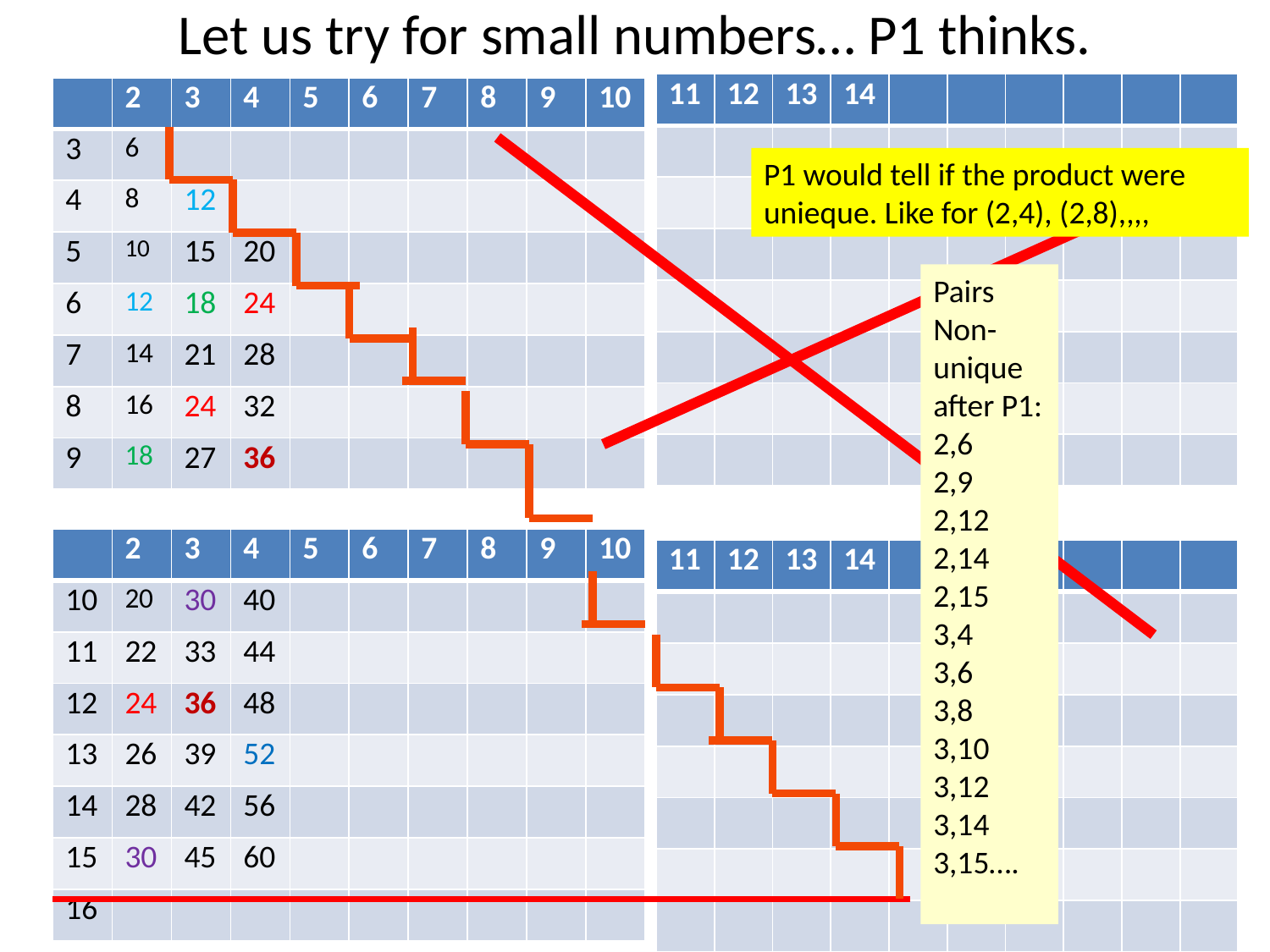

# Let us try for small numbers… P1 thinks.
| 11 | 12 | 13 | 14 |  |  |  |  |  |  |
| --- | --- | --- | --- | --- | --- | --- | --- | --- | --- |
|  |  |  |  |  |  |  |  |  |  |
|  |  |  |  |  |  |  |  |  |  |
|  |  |  |  |  |  |  |  |  |  |
|  |  |  |  |  |  |  |  |  |  |
|  |  |  |  |  |  |  |  |  |  |
|  |  |  |  |  |  |  |  |  |  |
|  |  |  |  |  |  |  |  |  |  |
|  | 2 | 3 | 4 | 5 | 6 | 7 | 8 | 9 | 10 |
| --- | --- | --- | --- | --- | --- | --- | --- | --- | --- |
| 3 | 6 |  |  |  |  |  |  |  |  |
| 4 | 8 | 12 |  |  |  |  |  |  |  |
| 5 | 10 | 15 | 20 |  |  |  |  |  |  |
| 6 | 12 | 18 | 24 |  |  |  |  |  |  |
| 7 | 14 | 21 | 28 |  |  |  |  |  |  |
| 8 | 16 | 24 | 32 |  |  |  |  |  |  |
| 9 | 18 | 27 | 36 |  |  |  |  |  |  |
P1 would tell if the product were unieque. Like for (2,4), (2,8),,,,
Pairs
Non-unique after P1:
2,6
2,9
2,12
2,14
2,15
3,4
3,6
3,8
3,10
3,12
3,14
3,15….

|  | 2 | 3 | 4 | 5 | 6 | 7 | 8 | 9 | 10 |
| --- | --- | --- | --- | --- | --- | --- | --- | --- | --- |
| 10 | 20 | 30 | 40 |  |  |  |  |  |  |
| 11 | 22 | 33 | 44 |  |  |  |  |  |  |
| 12 | 24 | 36 | 48 |  |  |  |  |  |  |
| 13 | 26 | 39 | 52 |  |  |  |  |  |  |
| 14 | 28 | 42 | 56 |  |  |  |  |  |  |
| 15 | 30 | 45 | 60 |  |  |  |  |  |  |
| 16 |  |  |  |  |  |  |  |  |  |
| 11 | 12 | 13 | 14 |  |  |  |  |  |  |
| --- | --- | --- | --- | --- | --- | --- | --- | --- | --- |
|  |  |  |  |  |  |  |  |  |  |
|  |  |  |  |  |  |  |  |  |  |
|  |  |  |  |  |  |  |  |  |  |
|  |  |  |  |  |  |  |  |  |  |
|  |  |  |  |  |  |  |  |  |  |
|  |  |  |  |  |  |  |  |  |  |
|  |  |  |  |  |  |  |  |  |  |